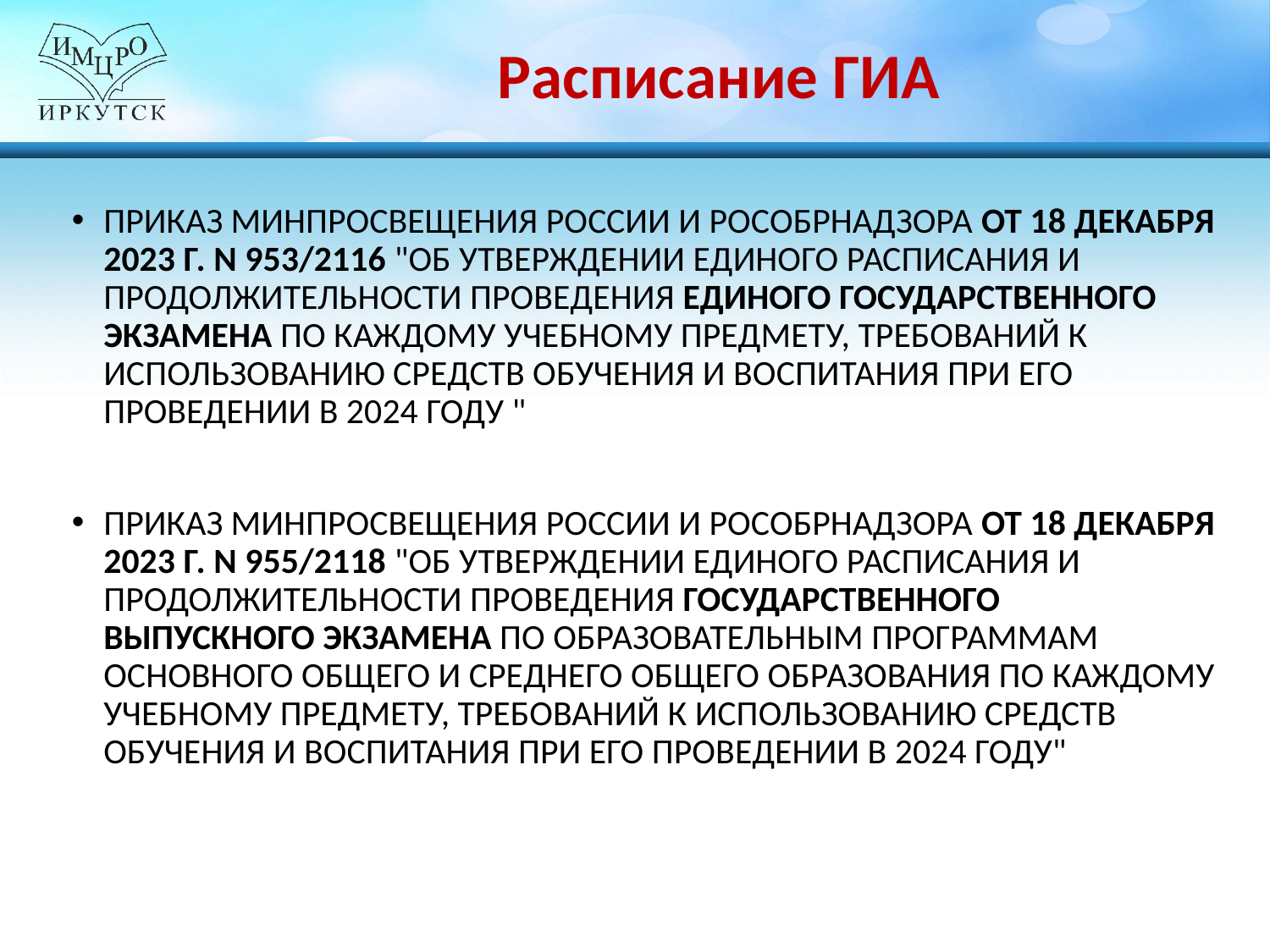

# Расписание ГИА
ПРИКАЗ МИНПРОСВЕЩЕНИЯ РОССИИ И РОСОБРНАДЗОРА ОТ 18 ДЕКАБРЯ 2023 Г. N 953/2116 "ОБ УТВЕРЖДЕНИИ ЕДИНОГО РАСПИСАНИЯ И ПРОДОЛЖИТЕЛЬНОСТИ ПРОВЕДЕНИЯ ЕДИНОГО ГОСУДАРСТВЕННОГО ЭКЗАМЕНА ПО КАЖДОМУ УЧЕБНОМУ ПРЕДМЕТУ, ТРЕБОВАНИЙ К ИСПОЛЬЗОВАНИЮ СРЕДСТВ ОБУЧЕНИЯ И ВОСПИТАНИЯ ПРИ ЕГО ПРОВЕДЕНИИ В 2024 ГОДУ "

ПРИКАЗ МИНПРОСВЕЩЕНИЯ РОССИИ И РОСОБРНАДЗОРА ОТ 18 ДЕКАБРЯ 2023 Г. N 955/2118 "ОБ УТВЕРЖДЕНИИ ЕДИНОГО РАСПИСАНИЯ И ПРОДОЛЖИТЕЛЬНОСТИ ПРОВЕДЕНИЯ ГОСУДАРСТВЕННОГО ВЫПУСКНОГО ЭКЗАМЕНА ПО ОБРАЗОВАТЕЛЬНЫМ ПРОГРАММАМ ОСНОВНОГО ОБЩЕГО И СРЕДНЕГО ОБЩЕГО ОБРАЗОВАНИЯ ПО КАЖДОМУ УЧЕБНОМУ ПРЕДМЕТУ, ТРЕБОВАНИЙ К ИСПОЛЬЗОВАНИЮ СРЕДСТВ ОБУЧЕНИЯ И ВОСПИТАНИЯ ПРИ ЕГО ПРОВЕДЕНИИ В 2024 ГОДУ"